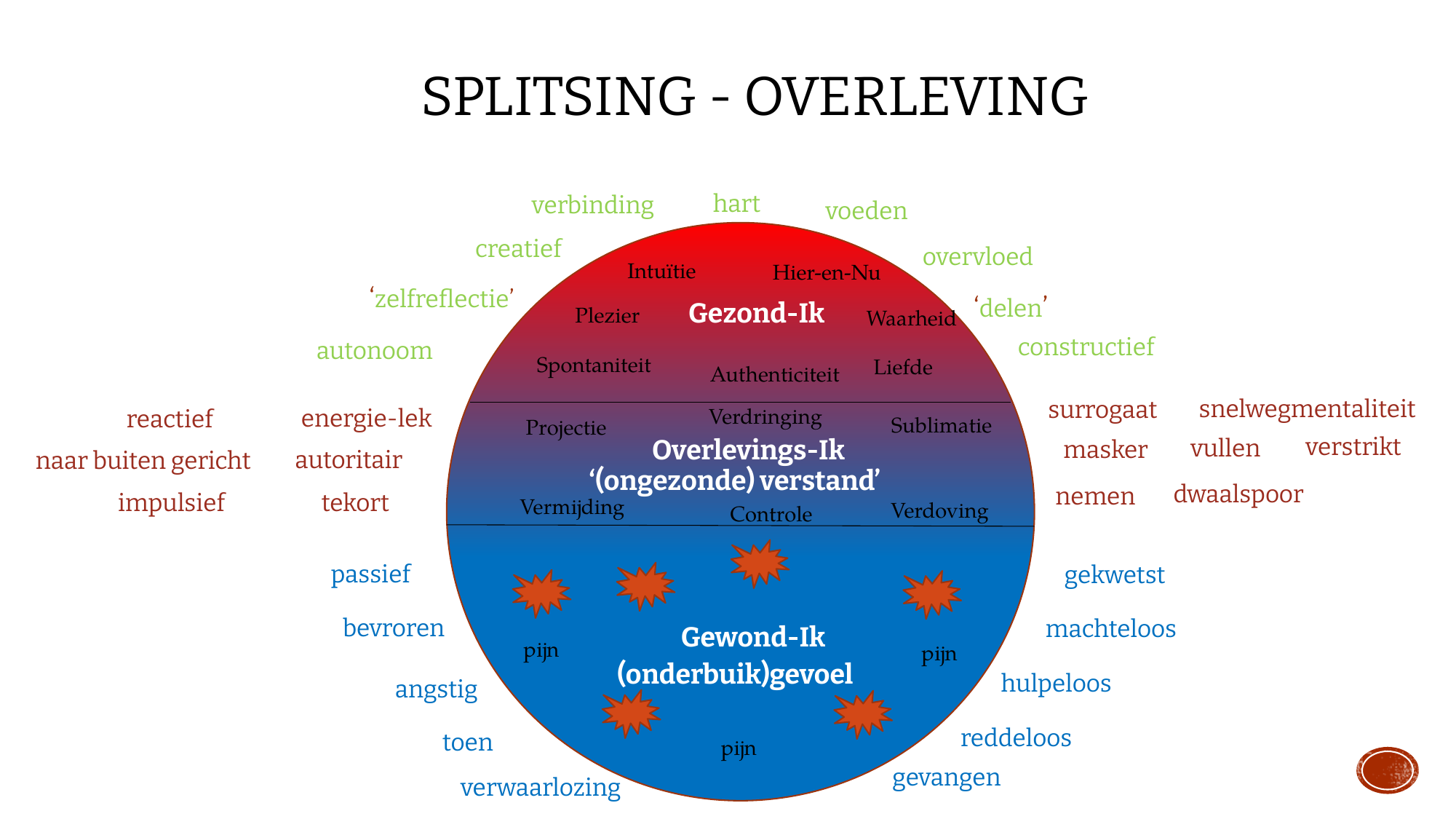

# SPLITSING - OVERLEVING
hart
verbinding

voeden

creatief
overvloed
Intuïtie
Hier-en-Nu
‘zelfreflectie’
‘delen’
      Plezier
        Gezond-Ik
      Waarheid
constructief
autonoom
      Liefde
Spontaniteit
       Authenticiteit
snelwegmentaliteit
surrogaat
      Verdringing

energie-lek
reactief
      Projectie
     Sublimatie
verstrikt
Overlevings-Ik
vullen
masker

autoritair
naar buiten gericht
‘(ongezonde) verstand’
dwaalspoor
nemen
impulsief
      Vermijding
tekort
      Verdoving
       Controle

passief
gekwetst

bevroren
machteloos
       Gewond-Ik
     pijn
pijn
(onderbuik)gevoel
hulpeloos
angstig

reddeloos
toen
pijn
gevangen

verwaarlozing